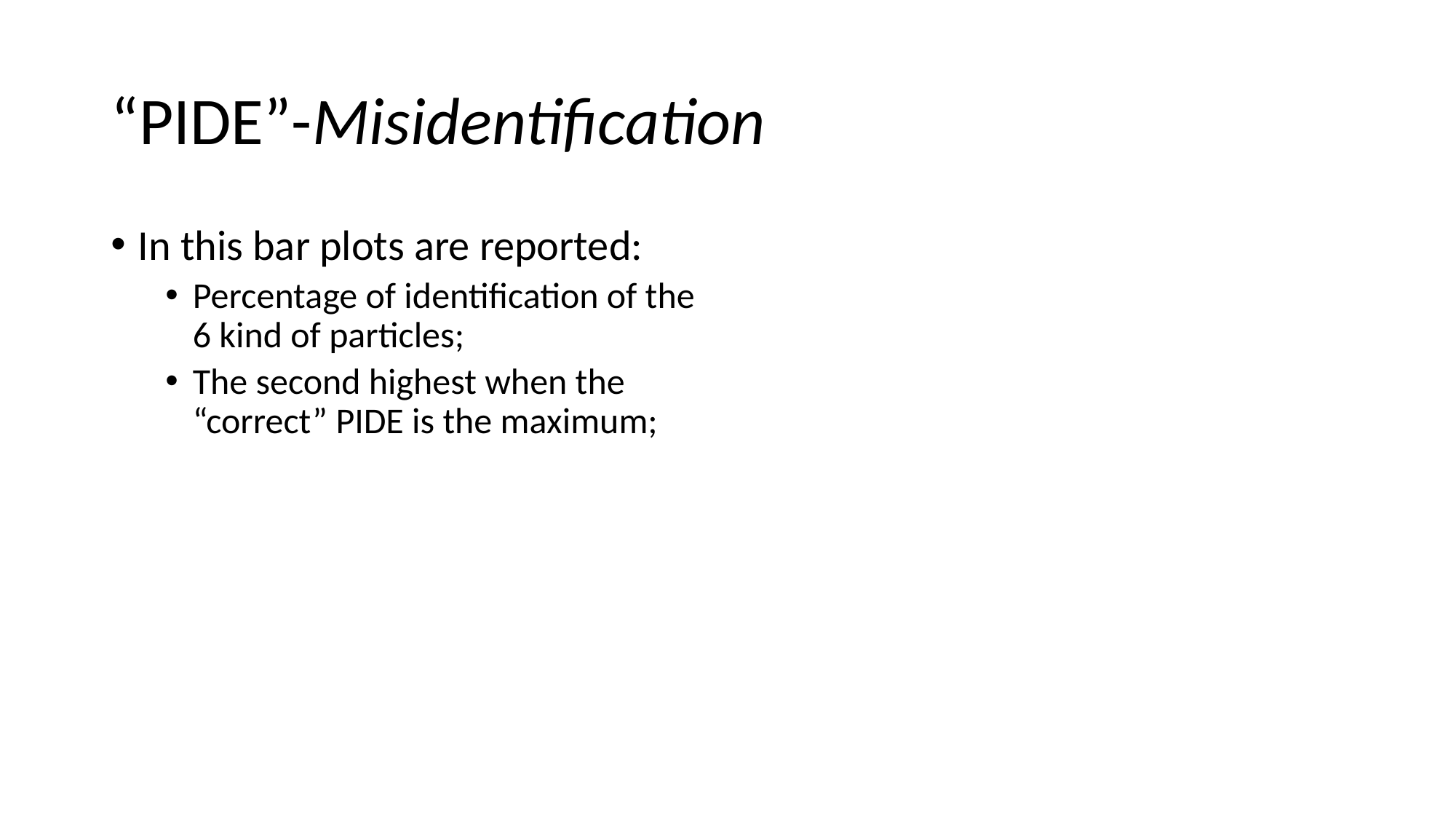

# “PIDE”-Misidentification
In this bar plots are reported:
Percentage of identification of the 6 kind of particles;
The second highest when the “correct” PIDE is the maximum;